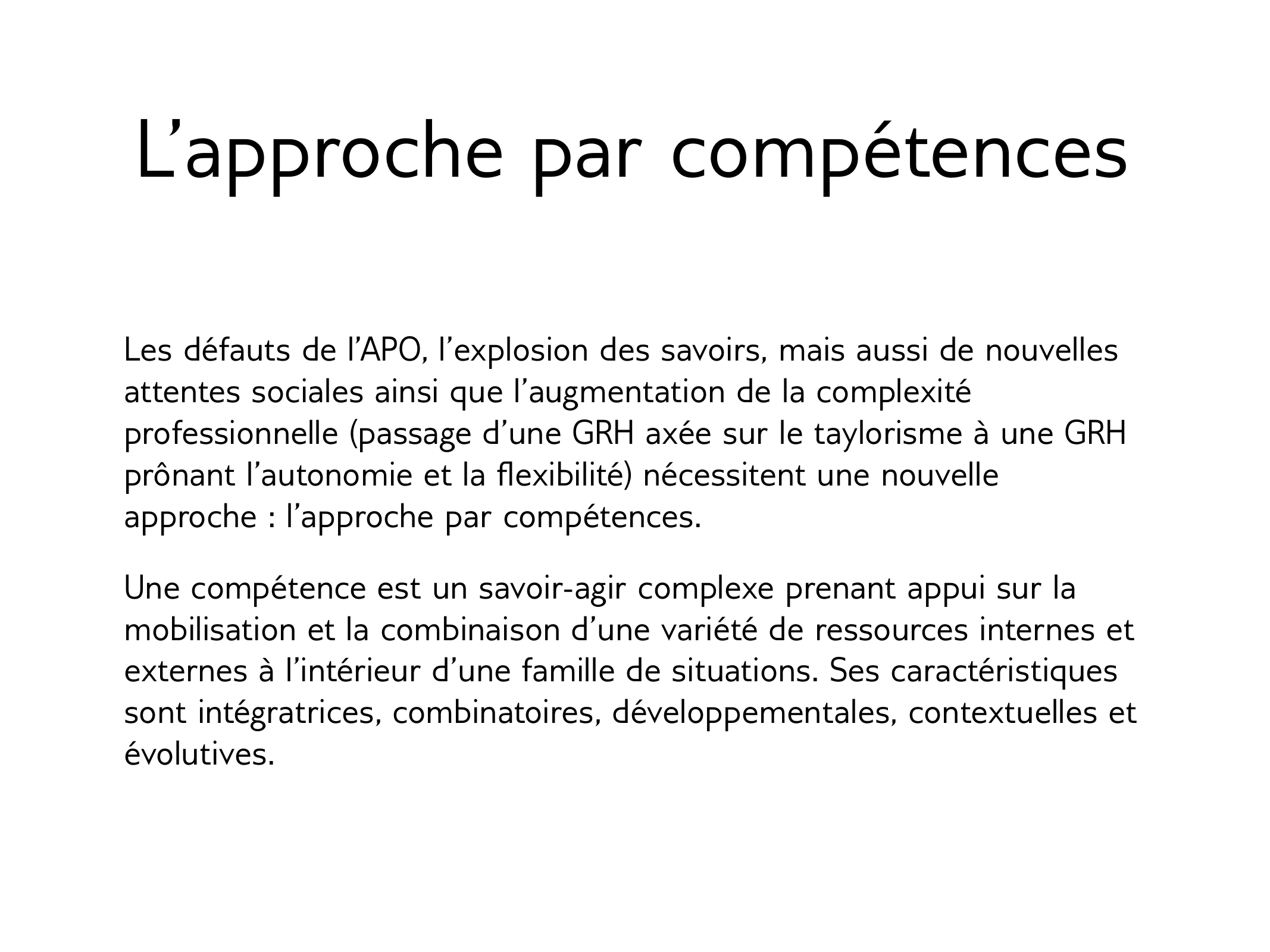

# L’approche par compétences
Les défauts de l’APO, l’explosion des savoirs, mais aussi de nouvelles attentes sociales ainsi que l’augmentation de la complexité professionnelle (passage d’une GRH axée sur le taylorisme à une GRH prônant l’autonomie et la flexibilité) nécessitent une nouvelle approche : l’approche par compétences.
Une compétence est un savoir-agir complexe prenant appui sur la mobilisation et la combinaison d’une variété de ressources internes et externes à l’intérieur d’une famille de situations. Ses caractéristiques sont intégratrices, combinatoires, développementales, contextuelles et évolutives.